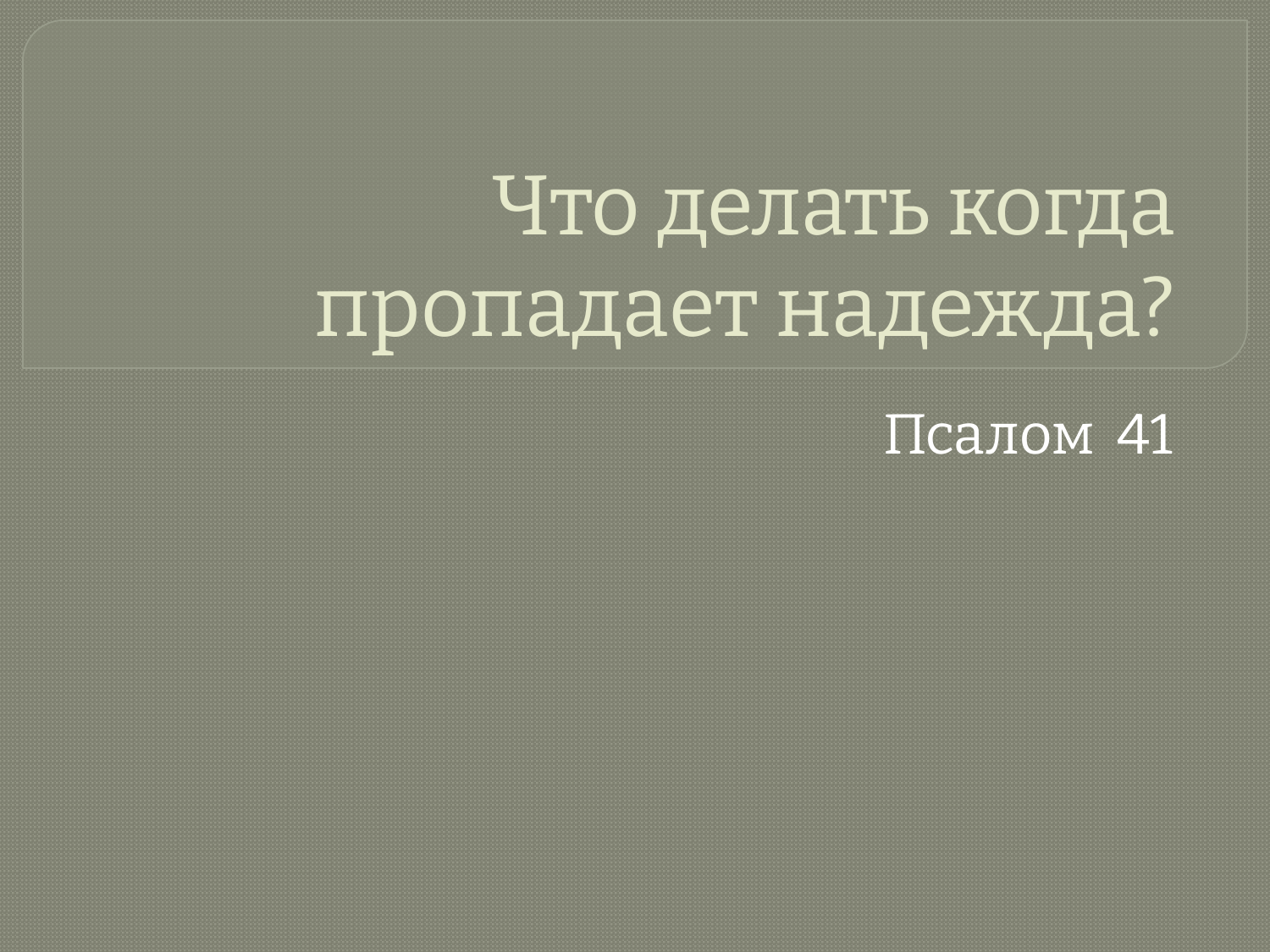

# Что делать когда пропадает надежда?
Псалом  41